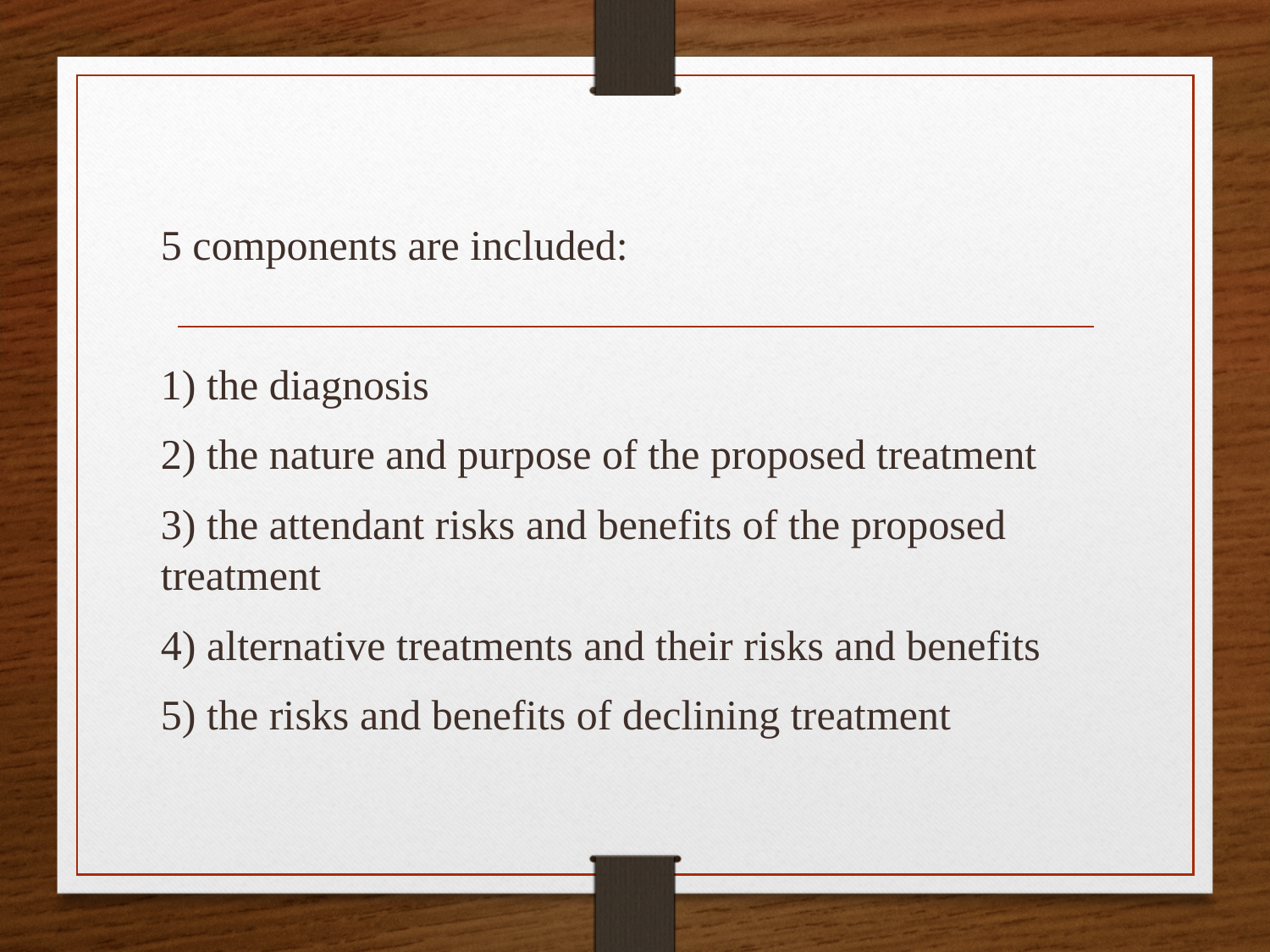

5 components are included:

1) the diagnosis
2) the nature and purpose of the proposed treatment
3) the attendant risks and benefits of the proposed treatment
4) alternative treatments and their risks and benefits
5) the risks and benefits of declining treatment